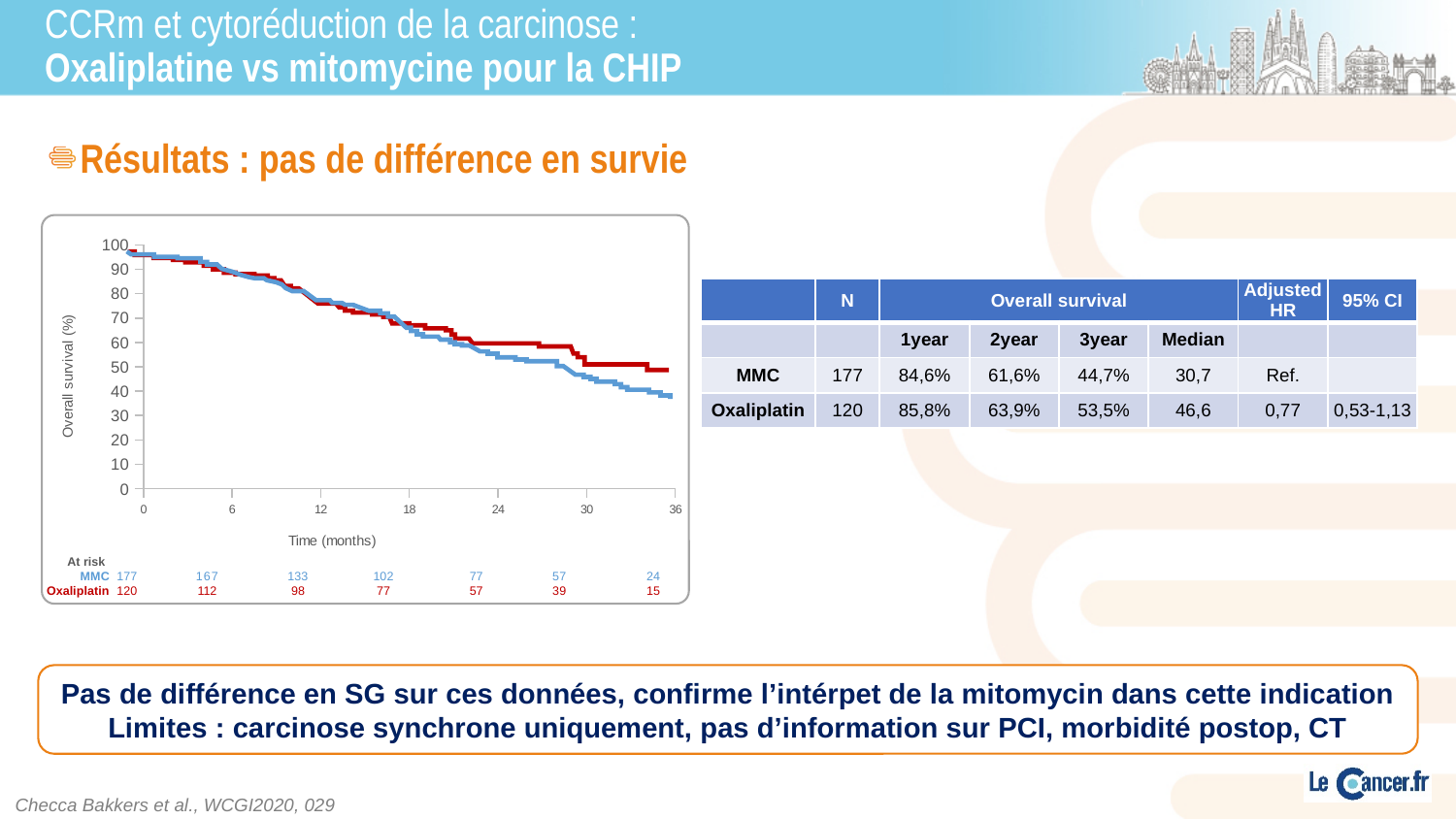

# CCRm et cytoréduction de la carcinose : Oxaliplatine vs mitomycine pour la CHIP
Résultats : pas de différence en survie

### Chart

| Category | Y-Values |
|---|---|

|  | N | Overall survival |  |  |  | Adjusted HR | 95% CI |
| --- | --- | --- | --- | --- | --- | --- | --- |
|  |  | 1year | 2year | 3year | Median |  |  |
| MMC | 177 | 84,6% | 61,6% | 44,7% | 30,7 | Ref. |  |
| Oxaliplatin | 120 | 85,8% | 63,9% | 53,5% | 46,6 | 0,77 | 0,53-1,13 |
| At risk |  |  |  |  |  |  |  |
| --- | --- | --- | --- | --- | --- | --- | --- |
| MMC | 177 | 167 | 133 | 102 | 77 | 57 | 24 |
| Oxaliplatin | 120 | 112 | 98 | 77 | 57 | 39 | 15 |
Pas de différence en SG sur ces données, confirme l’intérpet de la mitomycin dans cette indication
Limites : carcinose synchrone uniquement, pas d’information sur PCI, morbidité postop, CT
Checca Bakkers et al., WCGI2020, 029